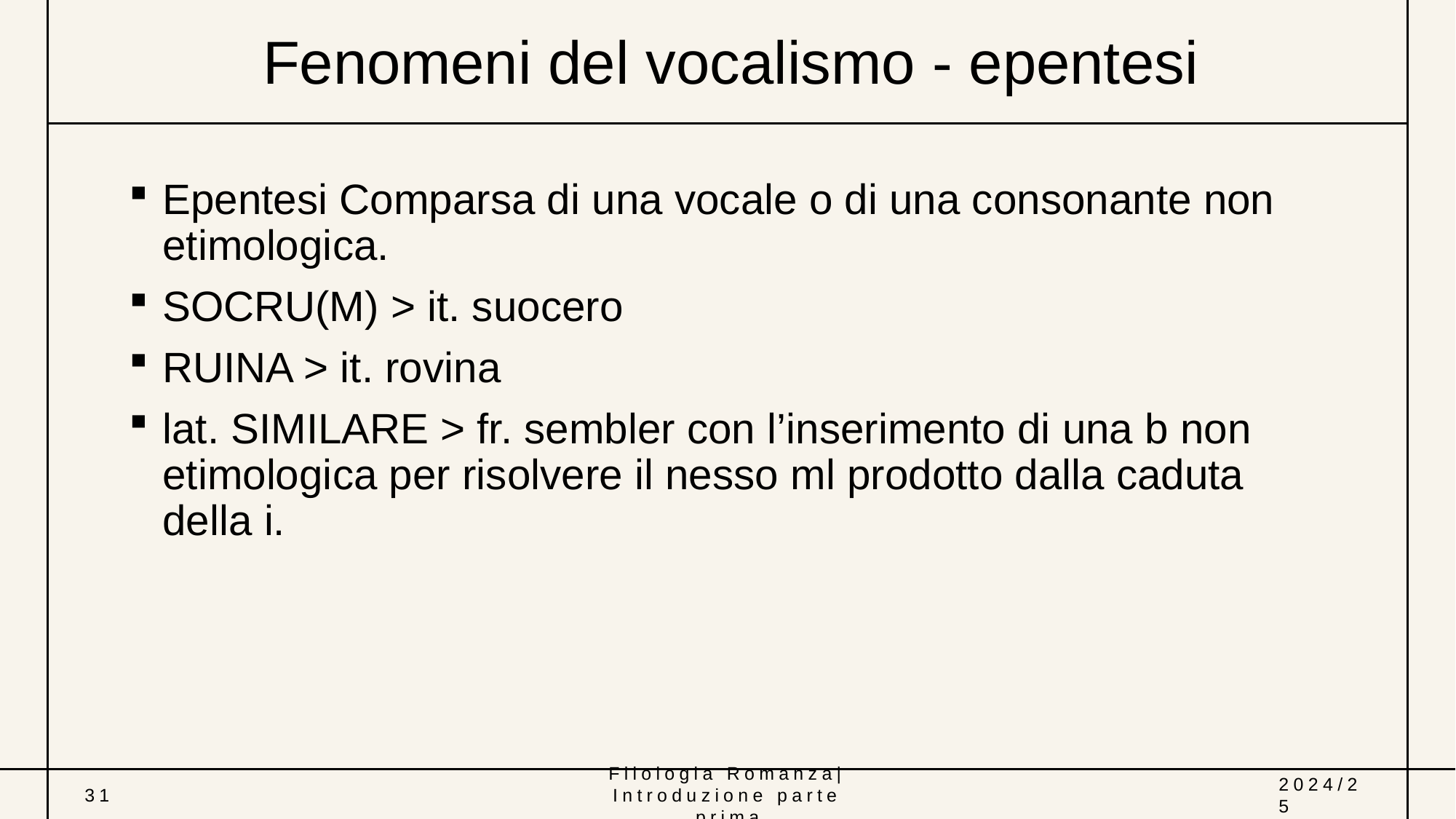

# Fenomeni del vocalismo - epentesi
Epentesi Comparsa di una vocale o di una consonante non etimologica.
SOCRU(M) > it. suocero
RUINA > it. rovina
lat. SIMILARE > fr. sembler con l’inserimento di una b non etimologica per risolvere il nesso ml prodotto dalla caduta della i.

31
Filologia Romanza| Introduzione parte prima
2024/25